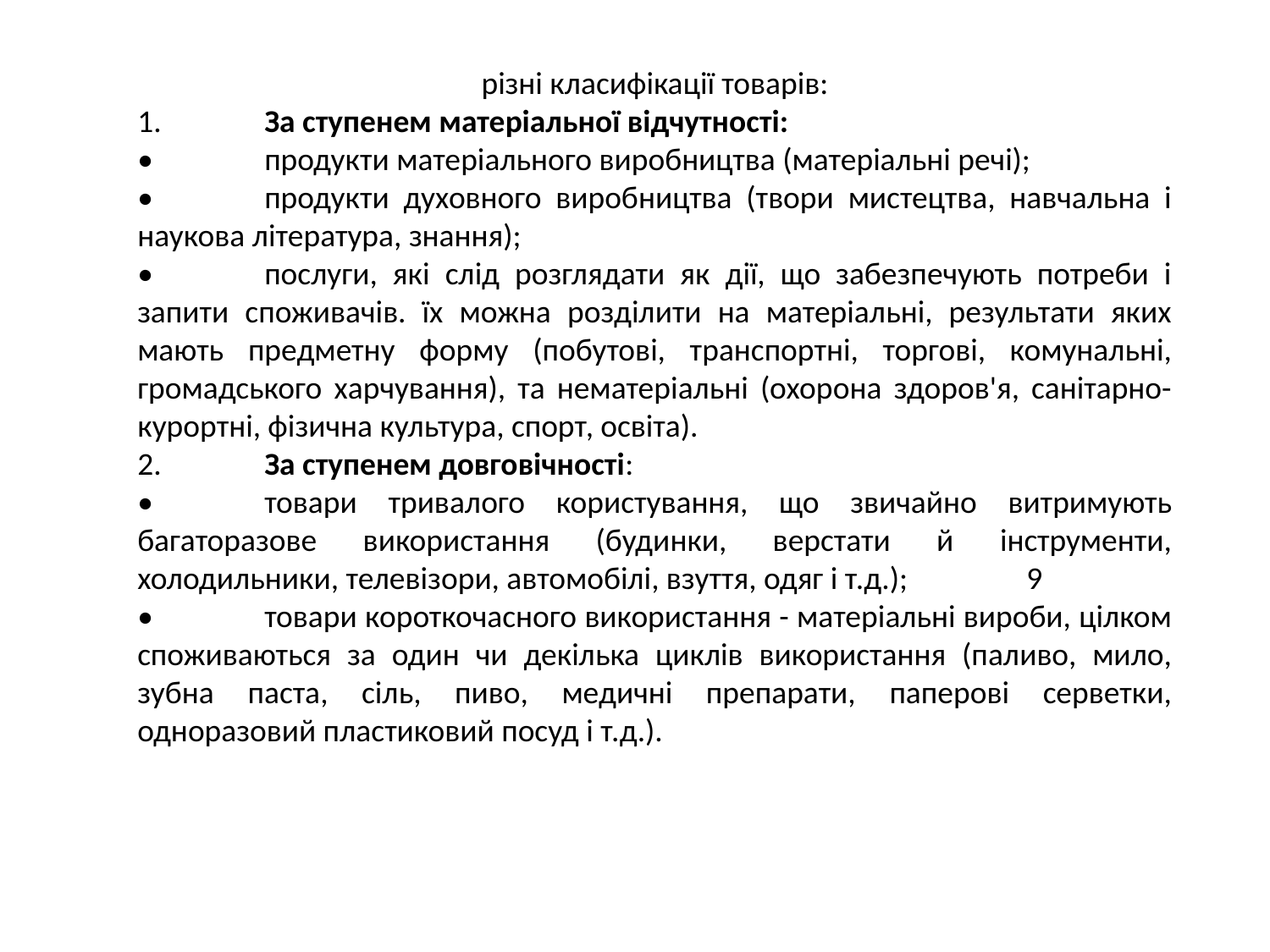

різні класифікації товарів:
1.	За ступенем матеріальної відчутності:
•	продукти матеріального виробництва (матеріальні речі);
•	продукти духовного виробництва (твори мистецтва, навчальна і наукова література, знання);
•	послуги, які слід розглядати як дії, що забезпечують потреби і запити споживачів. їх можна розділити на матеріальні, результати яких мають предметну форму (побутові, транспортні, торгові, комунальні, громадського харчування), та нематеріальні (охорона здоров'я, санітарно-курортні, фізична культура, спорт, освіта).
2.	За ступенем довговічності:
•	товари тривалого користування, що звичайно витримують багаторазове використання (будинки, верстати й інструменти, холодильники, телевізори, автомобілі, взуття, одяг і т.д.);	9
•	товари короткочасного використання - матеріальні вироби, цілком споживаються за один чи декілька циклів використання (паливо, мило, зубна паста, сіль, пиво, медичні препарати, паперові серветки, одноразовий пластиковий посуд і т.д.).